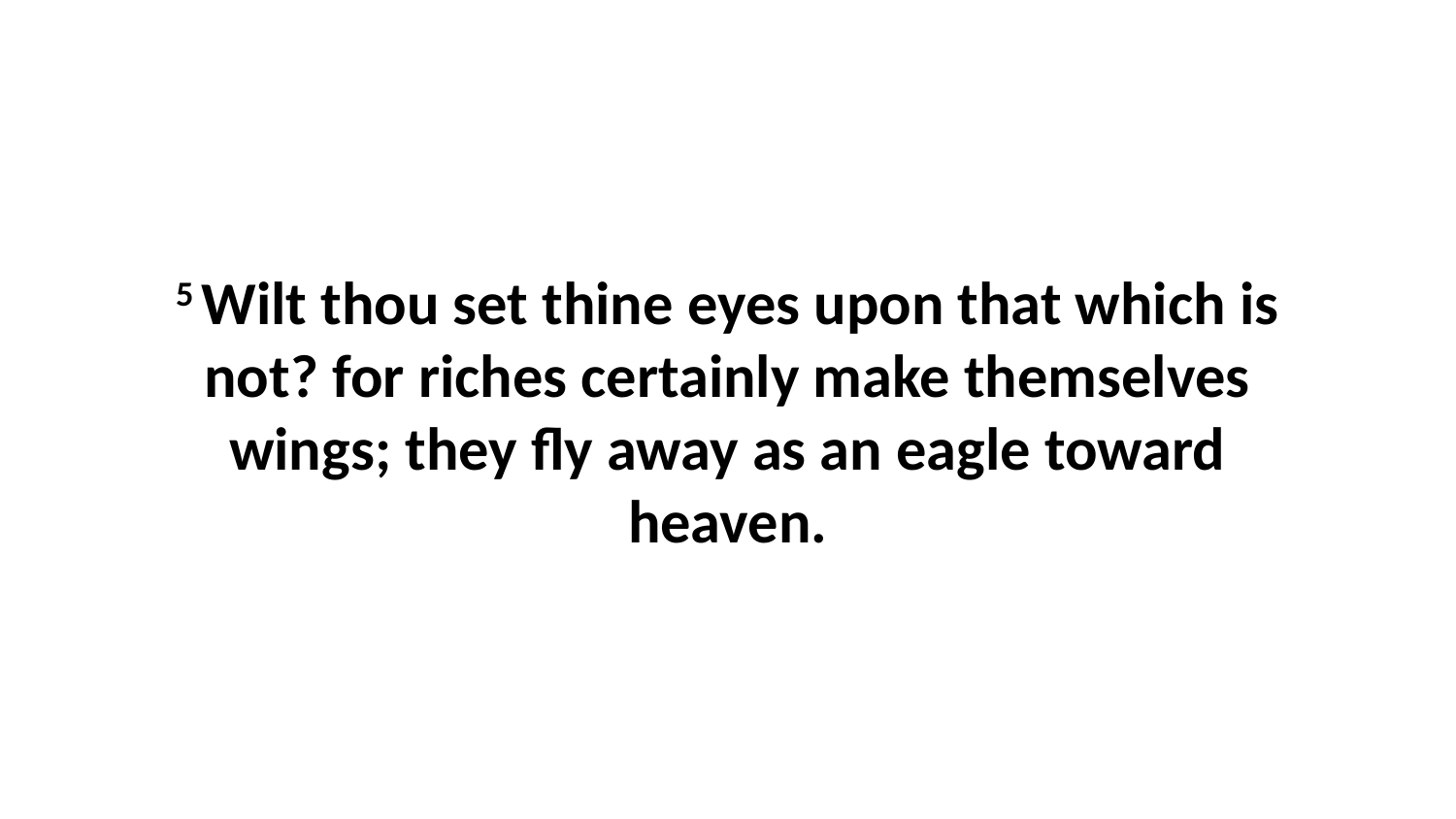

5 Wilt thou set thine eyes upon that which is not? for riches certainly make themselves wings; they fly away as an eagle toward heaven.